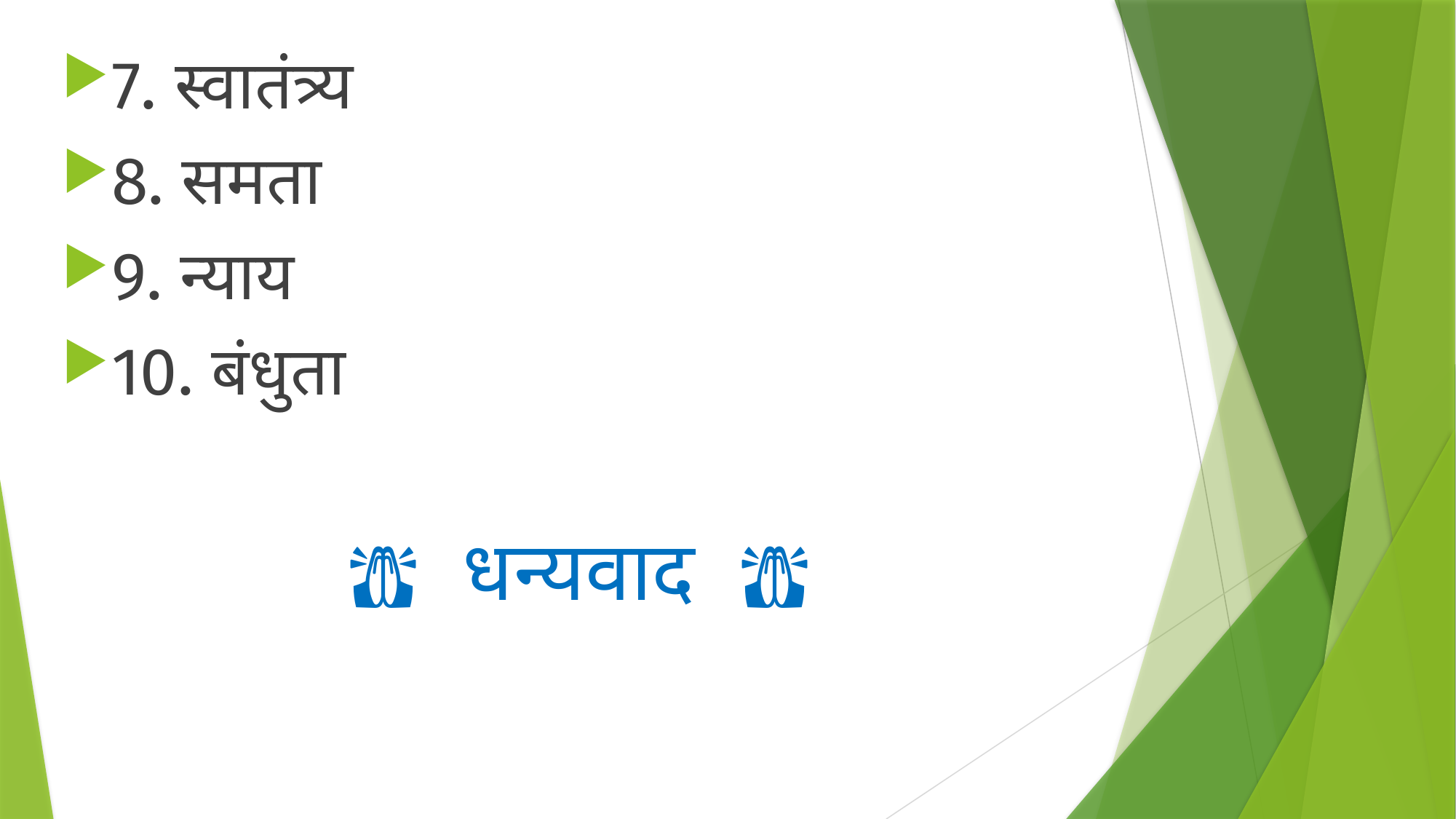

7. स्वातंत्र्य
8. समता
9. न्याय
10. बंधुता

🙏  धन्यवाद  🙏